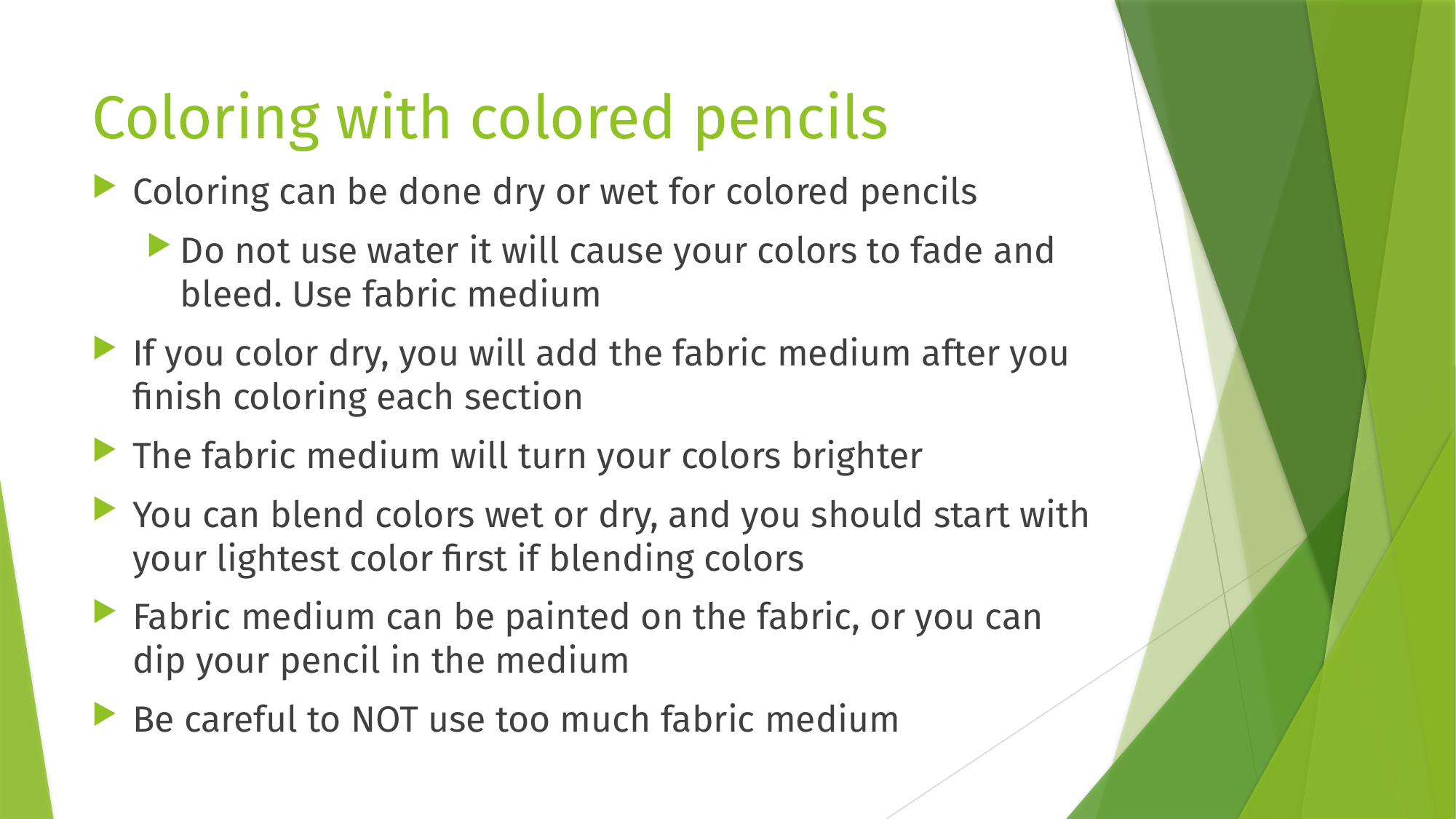

# Coloring with colored pencils
Coloring can be done dry or wet for colored pencils
Do not use water it will cause your colors to fade and bleed. Use fabric medium
If you color dry, you will add the fabric medium after you finish coloring each section
The fabric medium will turn your colors brighter
You can blend colors wet or dry, and you should start with your lightest color first if blending colors
Fabric medium can be painted on the fabric, or you can dip your pencil in the medium
Be careful to NOT use too much fabric medium